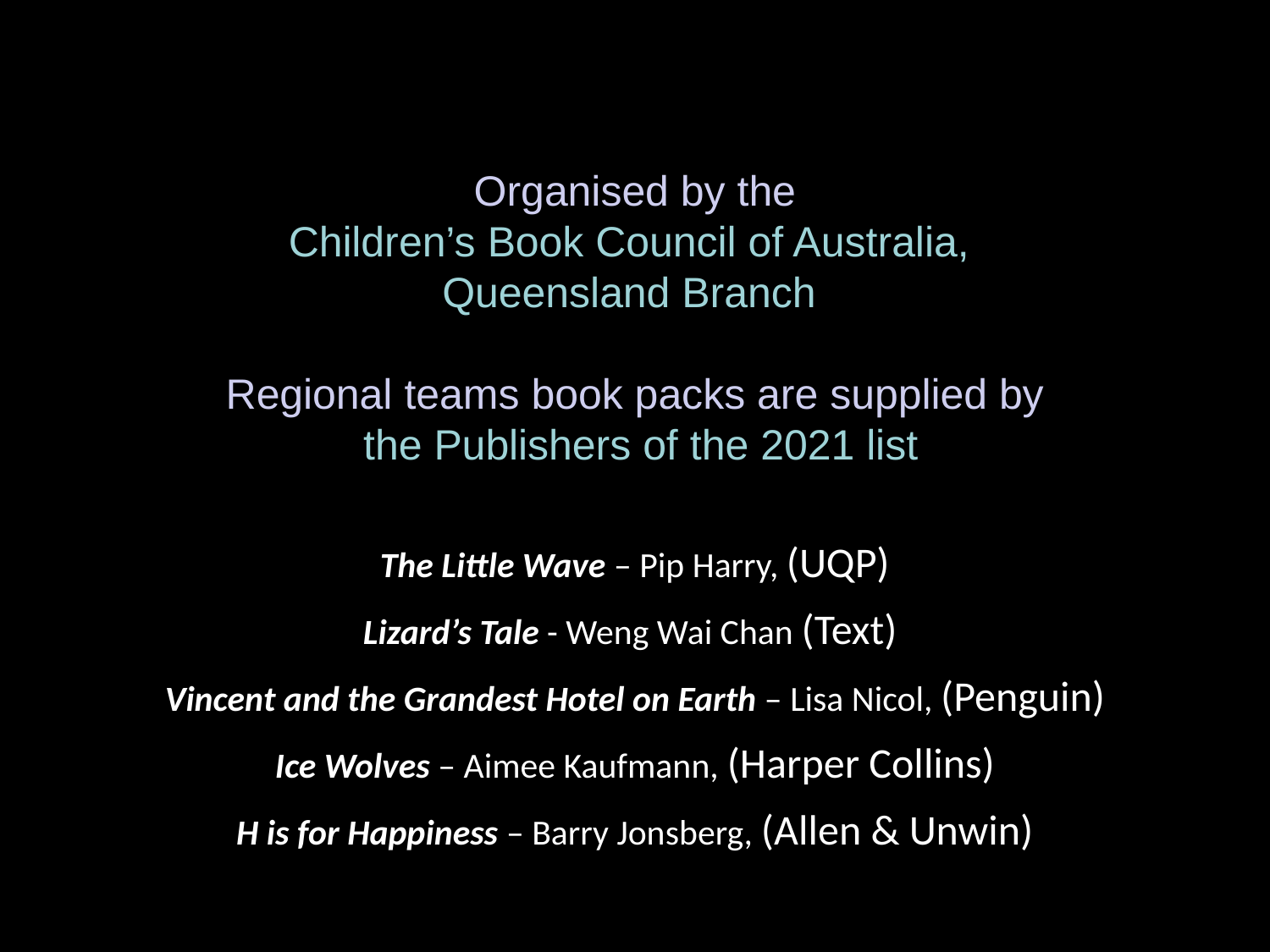

Organised by the
Children’s Book Council of Australia,
Queensland Branch

Regional teams book packs are supplied by
 the Publishers of the 2021 list

The Little Wave – Pip Harry, (UQP)
Lizard’s Tale - Weng Wai Chan (Text)
Vincent and the Grandest Hotel on Earth – Lisa Nicol, (Penguin)
Ice Wolves – Aimee Kaufmann, (Harper Collins)
H is for Happiness – Barry Jonsberg, (Allen & Unwin)